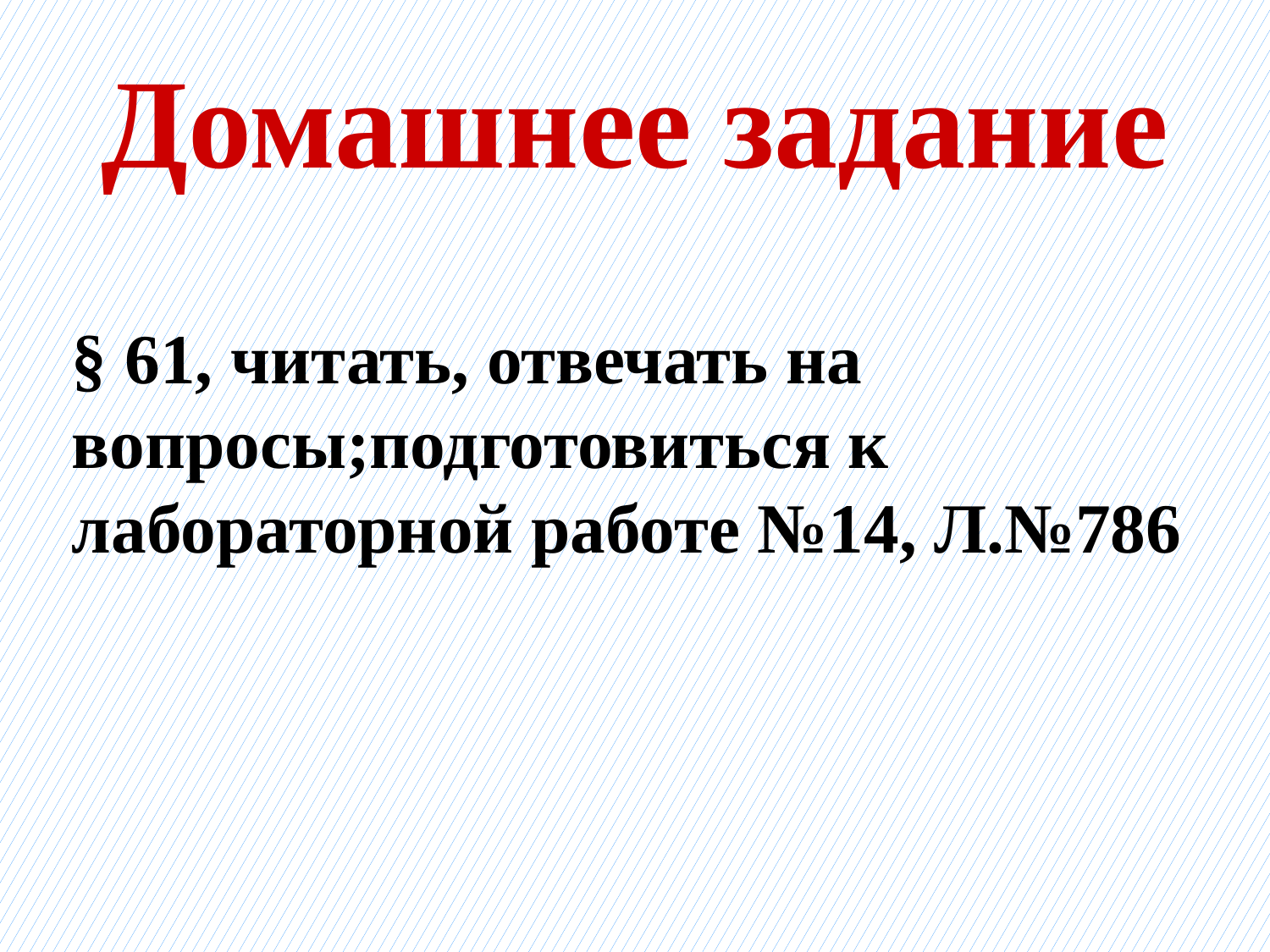

# Домашнее задание
§ 61, читать, отвечать на вопросы;подготовиться к лабораторной работе №14, Л.№786